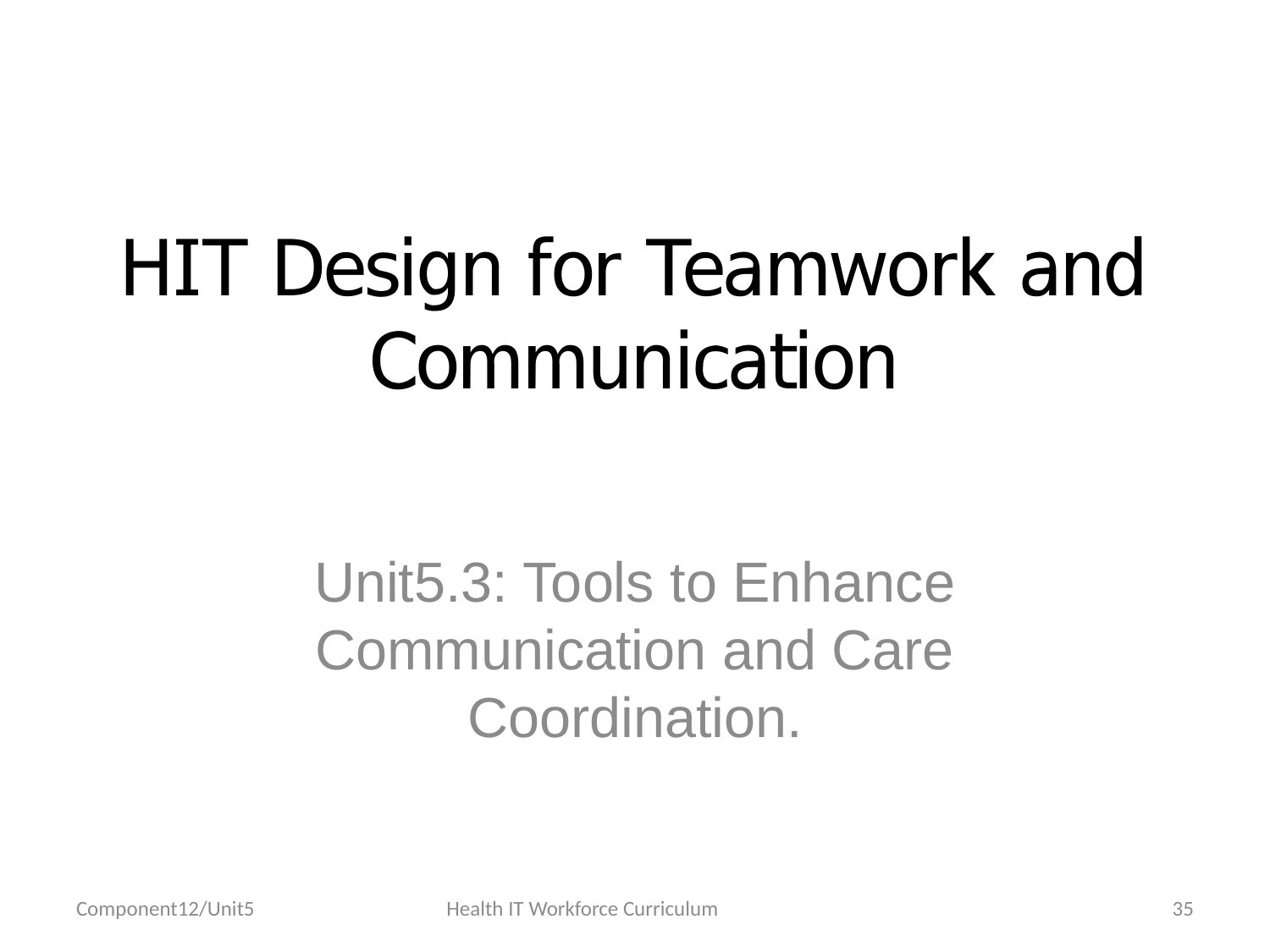

# HIT Design for Teamwork and Communication
Unit5.3: Tools to Enhance Communication and Care Coordination.
Component12/Unit5
Health IT Workforce Curriculum
35